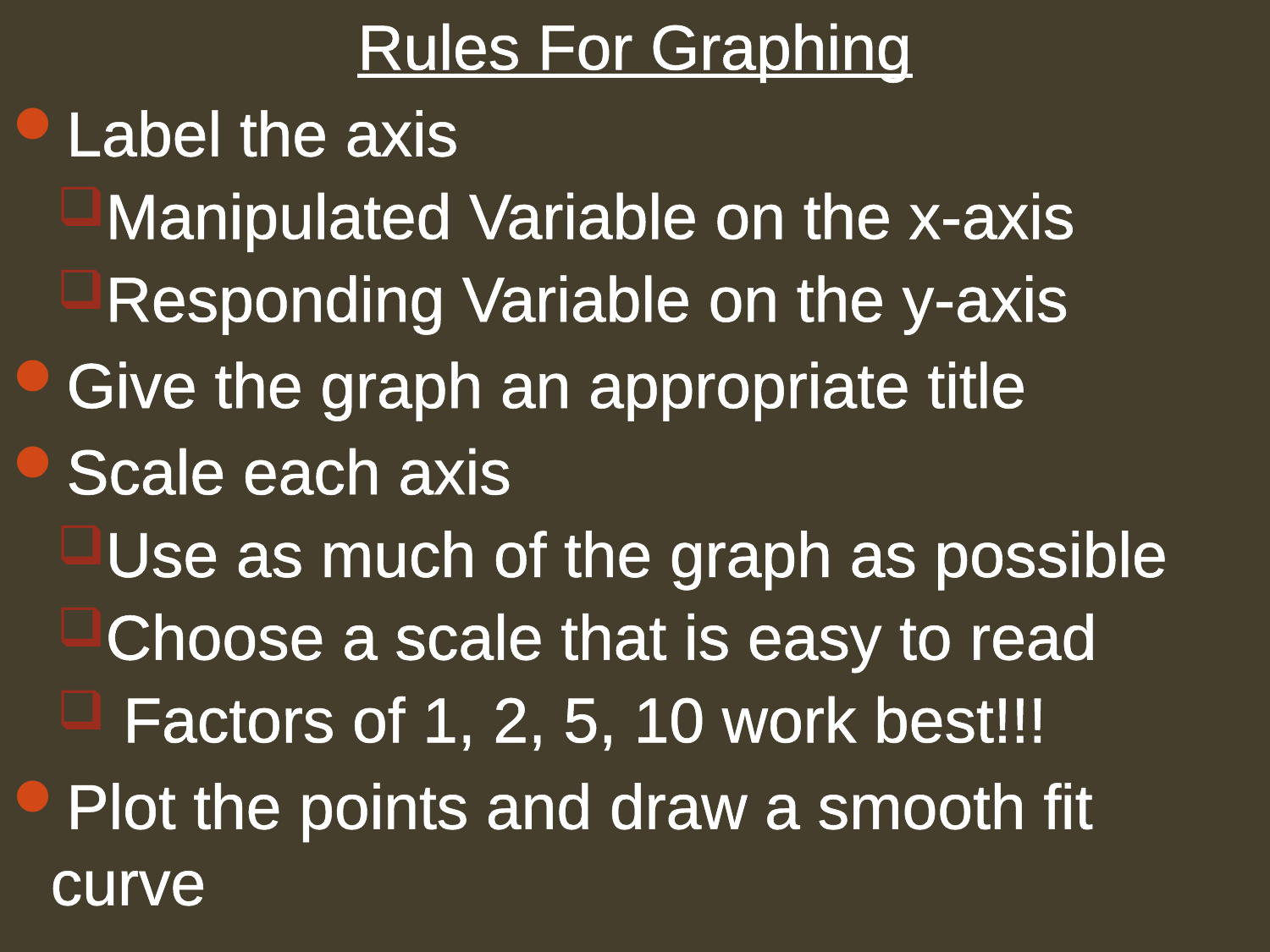

Rules For Graphing
Label the axis
Manipulated Variable on the x-axis
Responding Variable on the y-axis
Give the graph an appropriate title
Scale each axis
Use as much of the graph as possible
Choose a scale that is easy to read
 Factors of 1, 2, 5, 10 work best!!!
Plot the points and draw a smooth fit curve